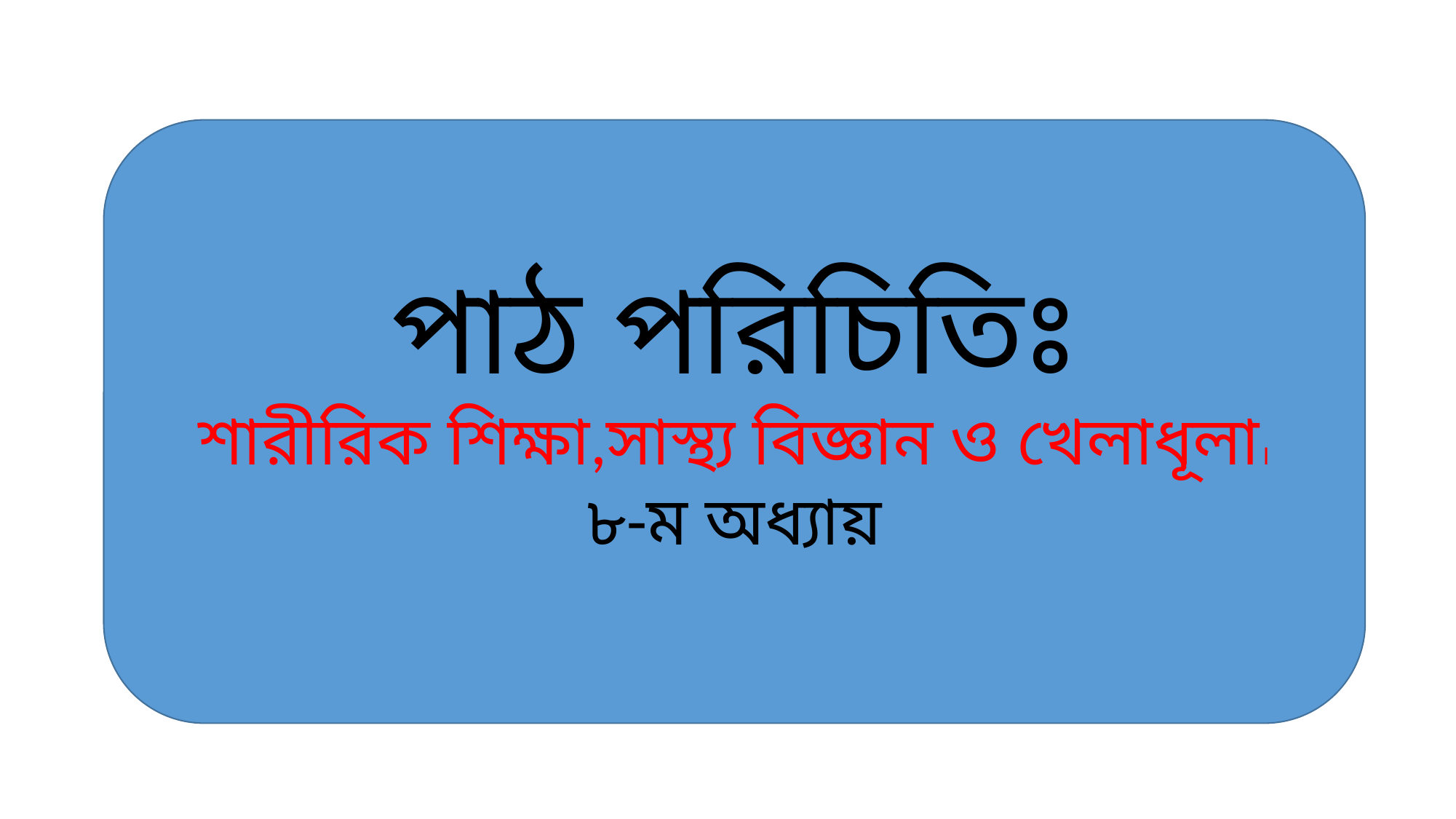

পাঠ পরিচিতিঃ
শারীরিক শিক্ষা,সাস্থ্য বিজ্ঞান ও খেলাধূলা।
৮-ম অধ্যায়